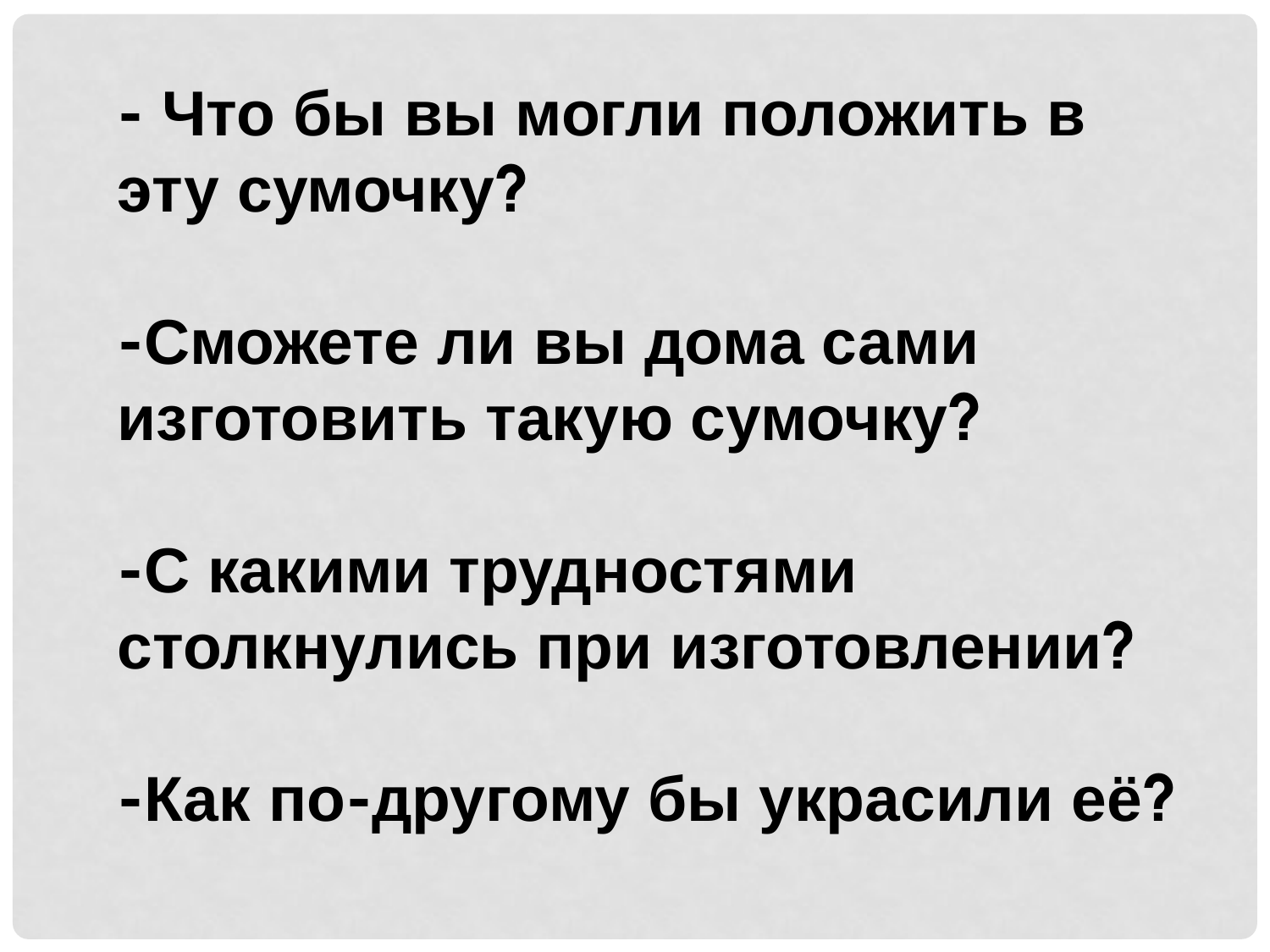

- Что бы вы могли положить в эту сумочку?

-Сможете ли вы дома сами изготовить такую сумочку?

-С какими трудностями столкнулись при изготовлении?

-Как по-другому бы украсили её?